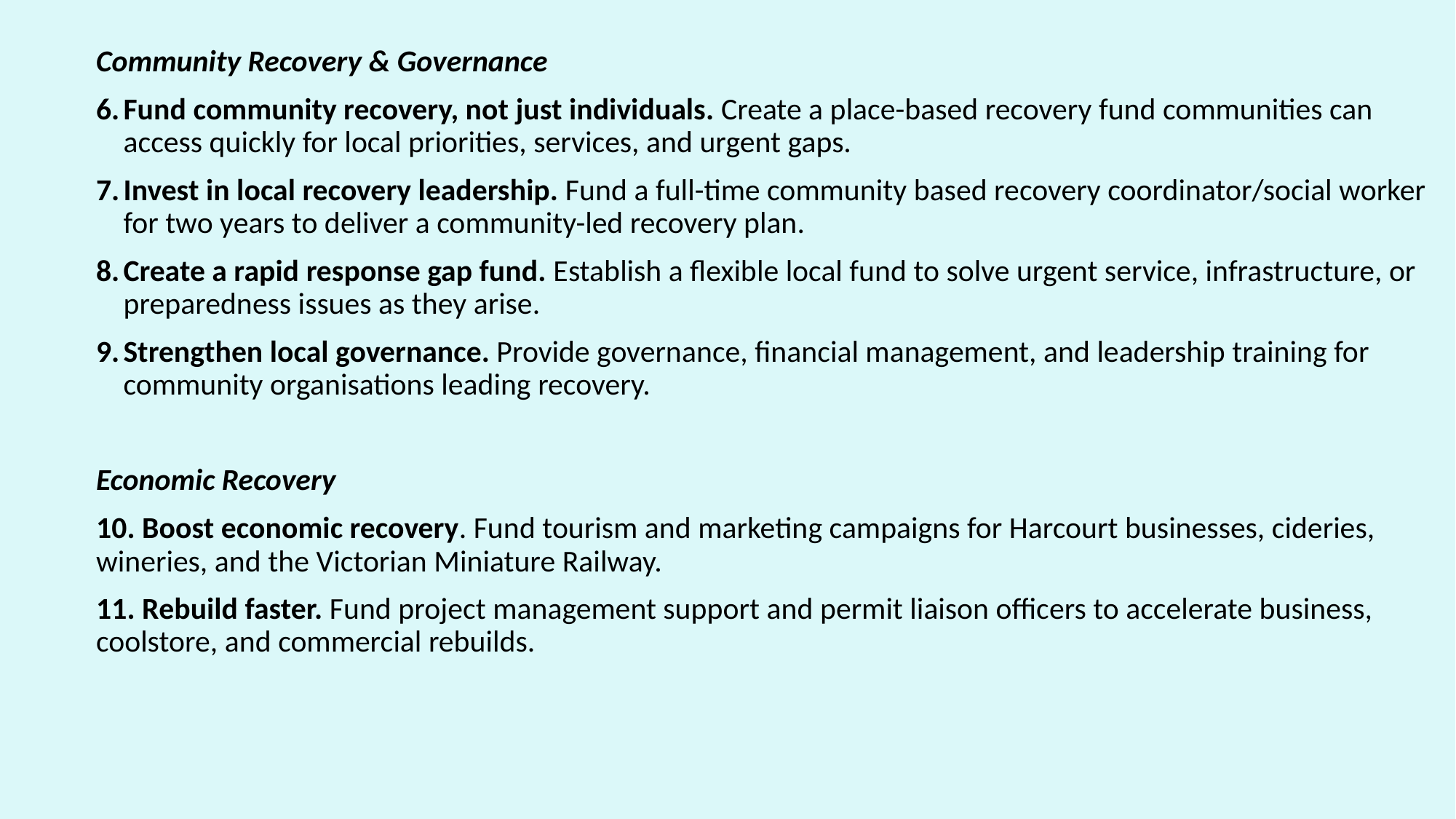

Community Recovery & Governance
Fund community recovery, not just individuals. Create a place-based recovery fund communities can access quickly for local priorities, services, and urgent gaps.
Invest in local recovery leadership. Fund a full-time community based recovery coordinator/social worker for two years to deliver a community-led recovery plan.
Create a rapid response gap fund. Establish a flexible local fund to solve urgent service, infrastructure, or preparedness issues as they arise.
Strengthen local governance. Provide governance, financial management, and leadership training for community organisations leading recovery.

Economic Recovery
10. Boost economic recovery. Fund tourism and marketing campaigns for Harcourt businesses, cideries, wineries, and the Victorian Miniature Railway.
11. Rebuild faster. Fund project management support and permit liaison officers to accelerate business, coolstore, and commercial rebuilds.